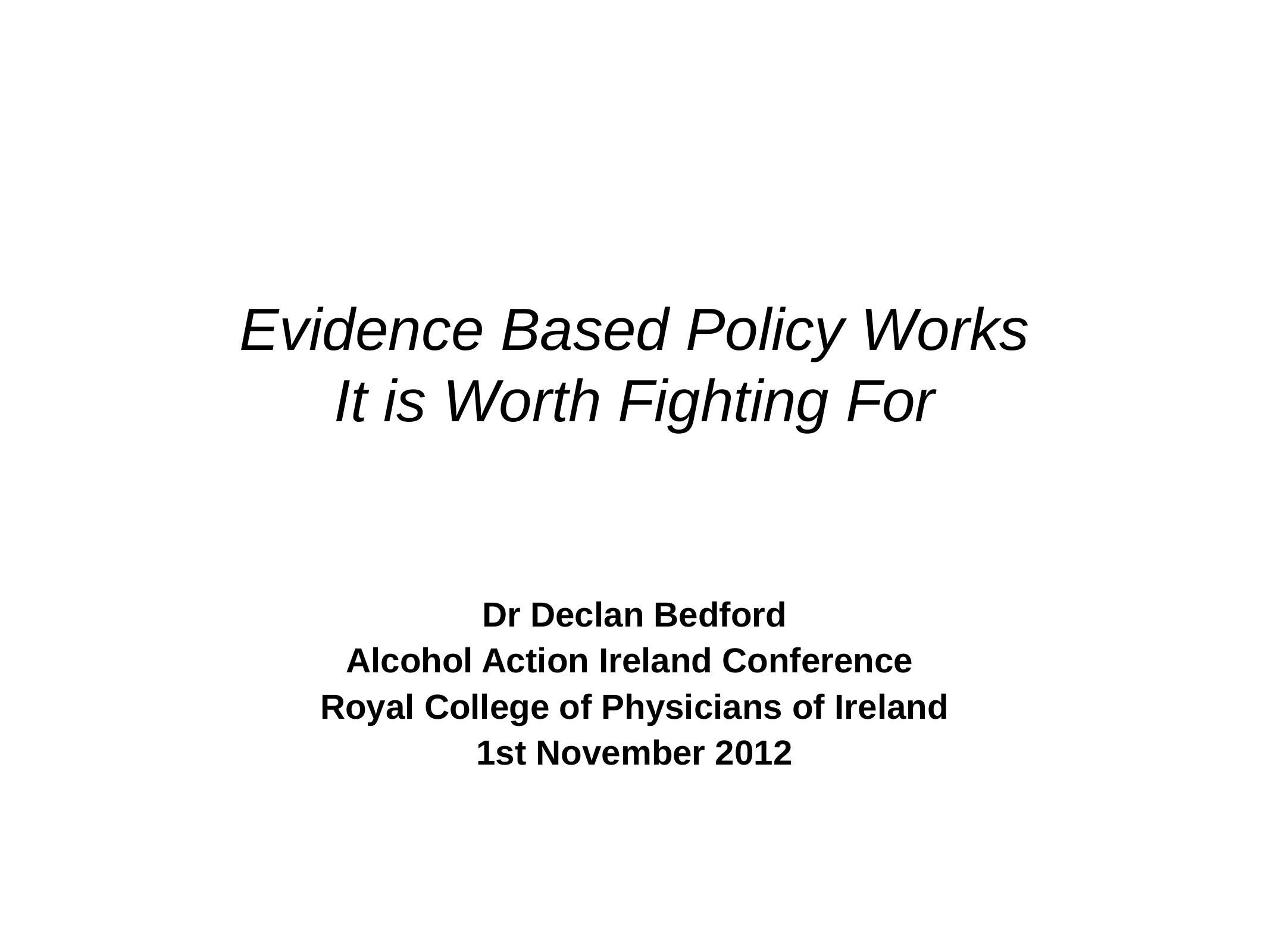

# Evidence Based Policy Works It is Worth Fighting For

Dr Declan Bedford
Alcohol Action Ireland Conference
Royal College of Physicians of Ireland
1st November 2012